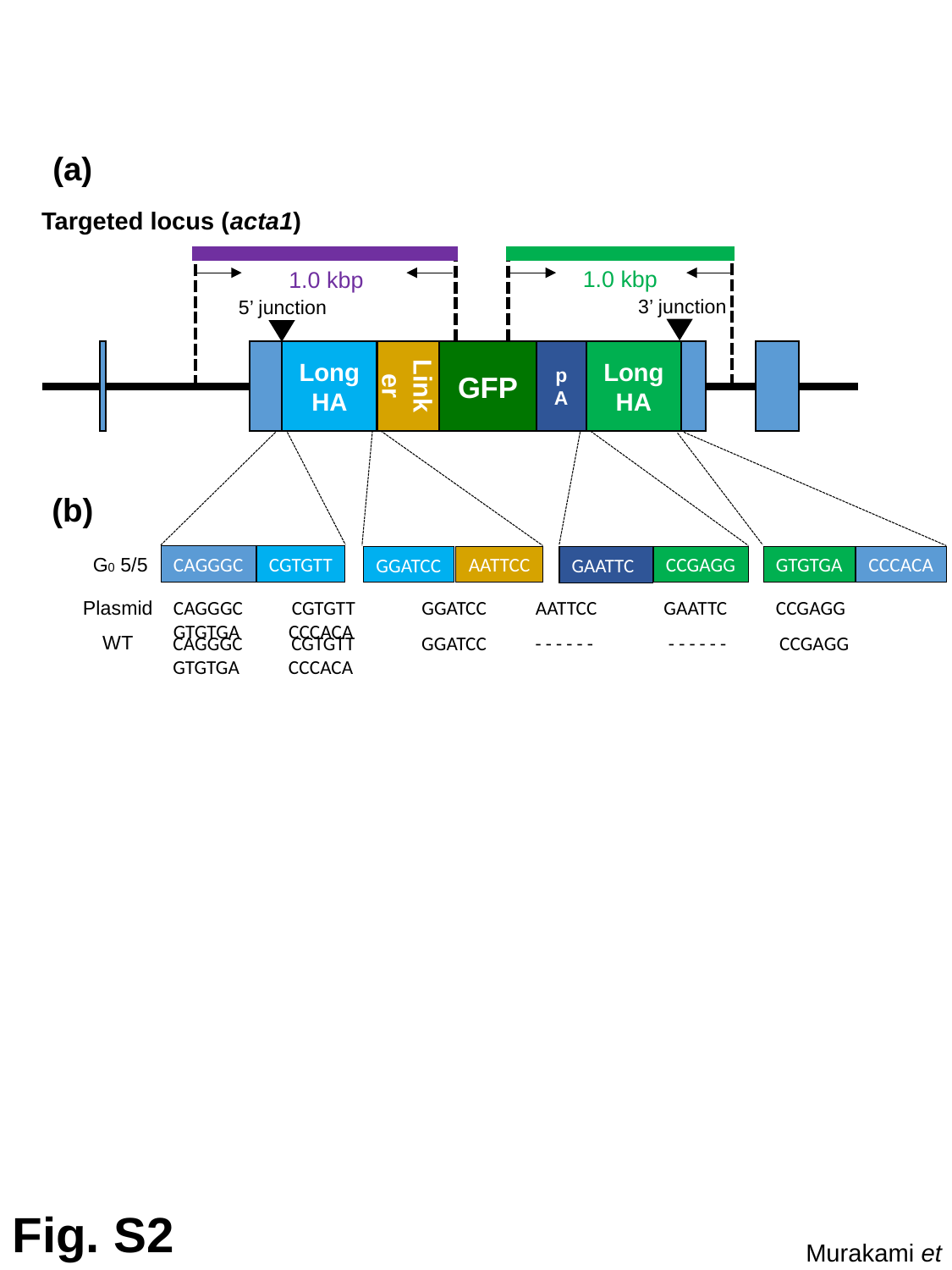

(a)
Targeted locus (acta1)
1.0 kbp
1.0 kbp
3’ junction
5’ junction

Long
HA
Long
HA
Linker
GFP
pA

(b)
CAGGGC
CGTGTT
G0 5/5
AATTCC
CCCACA
GTGTGA
GAATTC
CCGAGG
GGATCC
Plasmid
CAGGGC　　CGTGTT　　    GGATCC　　AATTCC  　 　 GAATTC　　CCGAGG　    　GTGTGA　　CCCACA
WT
CAGGGC　　CGTGTT　　    GGATCC　　- - - - - -　 　     - - - - - - 　　CCGAGG　    　GTGTGA　　CCCACA
Fig. S2
Murakami et al.